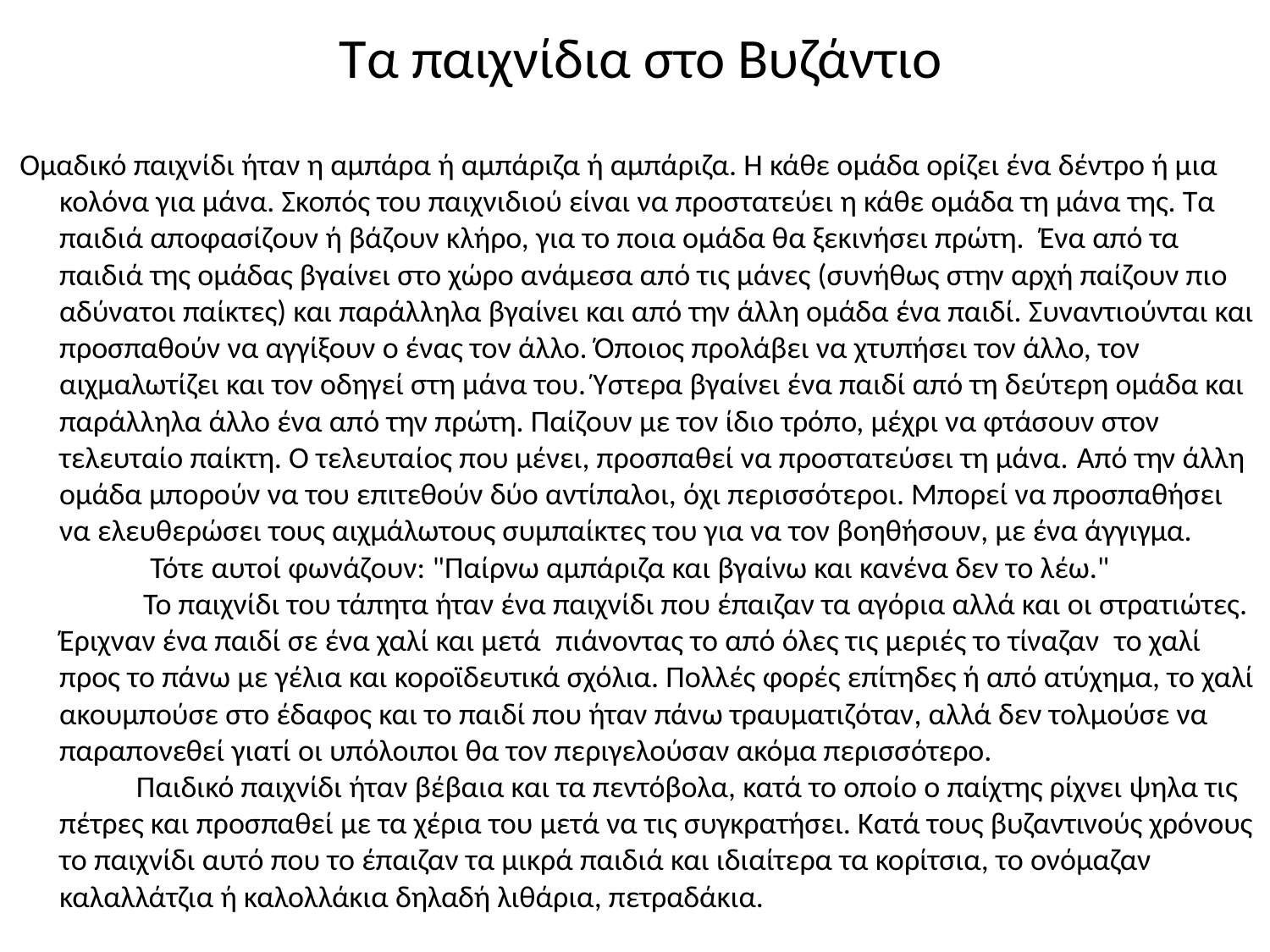

# Τα παιχνίδια στο Βυζάντιο
 Ομαδικό παιχνίδι ήταν η αμπάρα ή αμπάριζα ή αμπάριζα. Η κάθε ομάδα ορίζει ένα δέντρο ή μια κολόνα για μάνα. Σκοπός του παιχνιδιού είναι να προστατεύει η κάθε ομάδα τη μάνα της. Τα παιδιά αποφασίζουν ή βάζουν κλήρο, για το ποια ομάδα θα ξεκινήσει πρώτη.  Ένα από τα παιδιά της ομάδας βγαίνει στο χώρο ανάμεσα από τις μάνες (συνήθως στην αρχή παίζουν πιο αδύνατοι παίκτες) και παράλληλα βγαίνει και από την άλλη ομάδα ένα παιδί. Συναντιούνται και προσπαθούν να αγγίξουν ο ένας τον άλλο. Όποιος προλάβει να χτυπήσει τον άλλο, τον αιχμαλωτίζει και τον οδηγεί στη μάνα του. Ύστερα βγαίνει ένα παιδί από τη δεύτερη ομάδα και παράλληλα άλλο ένα από την πρώτη. Παίζουν με τον ίδιο τρόπο, μέχρι να φτάσουν στον τελευταίο παίκτη. Ο τελευταίος που μένει, προσπαθεί να προστατεύσει τη μάνα. Από την άλλη ομάδα μπορούν να του επιτεθούν δύο αντίπαλοι, όχι περισσότεροι. Μπορεί να προσπαθήσει να ελευθερώσει τους αιχμάλωτους συμπαίκτες του για να τον βοηθήσουν, με ένα άγγιγμα. 
             Τότε αυτοί φωνάζουν: "Παίρνω αμπάριζα και βγαίνω και κανένα δεν το λέω."
            Το παιχνίδι του τάπητα ήταν ένα παιχνίδι που έπαιζαν τα αγόρια αλλά και οι στρατιώτες. Έριχναν ένα παιδί σε ένα χαλί και μετά  πιάνοντας το από όλες τις μεριές το τίναζαν  το χαλί προς το πάνω με γέλια και κοροϊδευτικά σχόλια. Πολλές φορές επίτηδες ή από ατύχημα, το χαλί ακουμπούσε στο έδαφος και το παιδί που ήταν πάνω τραυματιζόταν, αλλά δεν τολμούσε να παραπονεθεί γιατί οι υπόλοιποι θα τον περιγελούσαν ακόμα περισσότερο.
           Παιδικό παιχνίδι ήταν βέβαια και τα πεντόβολα, κατά το οποίο ο παίχτης ρίχνει ψηλα τις πέτρες και προσπαθεί με τα χέρια του μετά να τις συγκρατήσει. Κατά τους βυζαντινούς χρόνους το παιχνίδι αυτό που το έπαιζαν τα μικρά παιδιά και ιδιαίτερα τα κορίτσια, το ονόμαζαν καλαλλάτζια ή καλολλάκια δηλαδή λιθάρια, πετραδάκια.